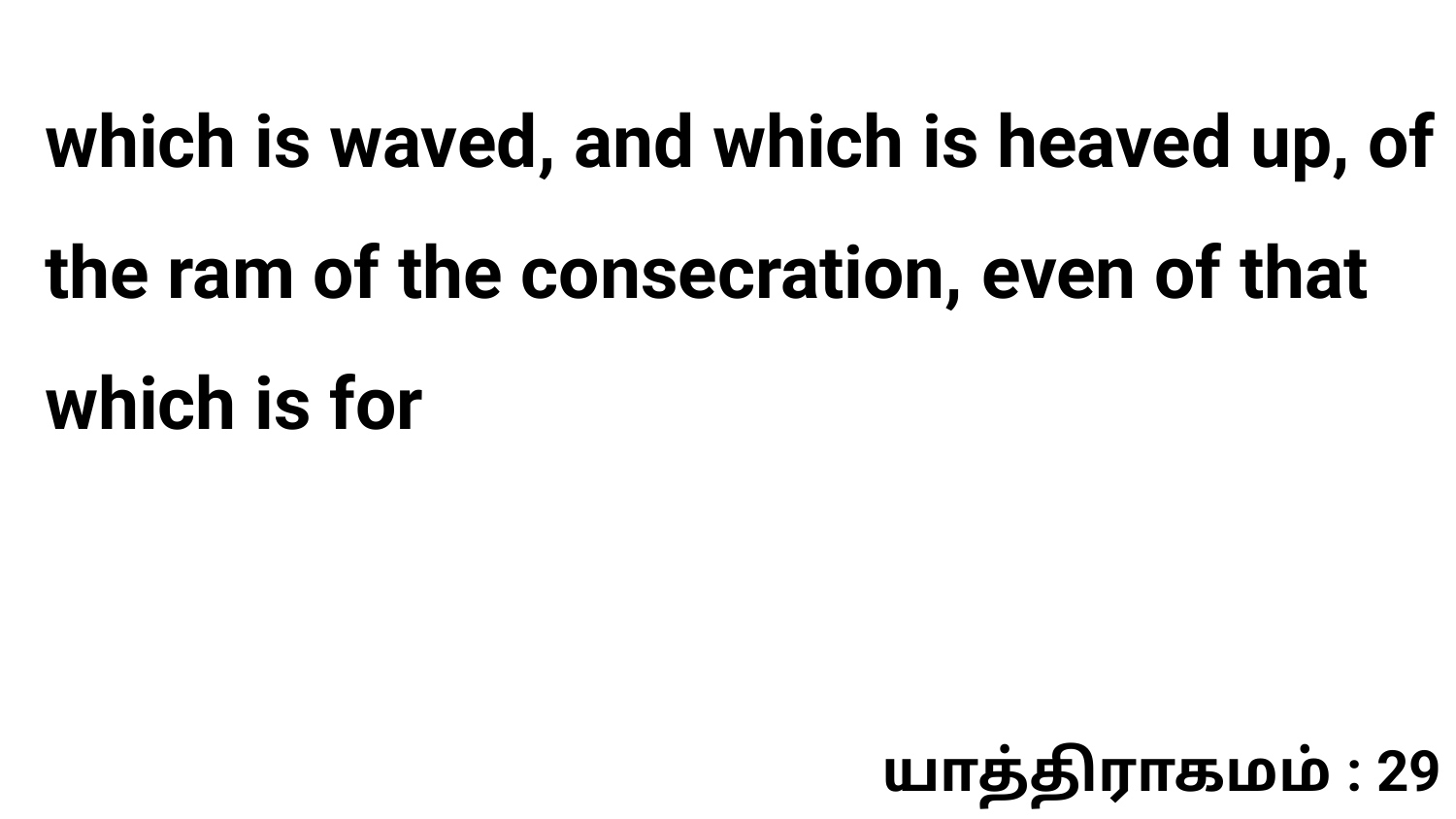

which is waved, and which is heaved up, of the ram of the consecration, even of that which is for
யாத்திராகமம் : 29